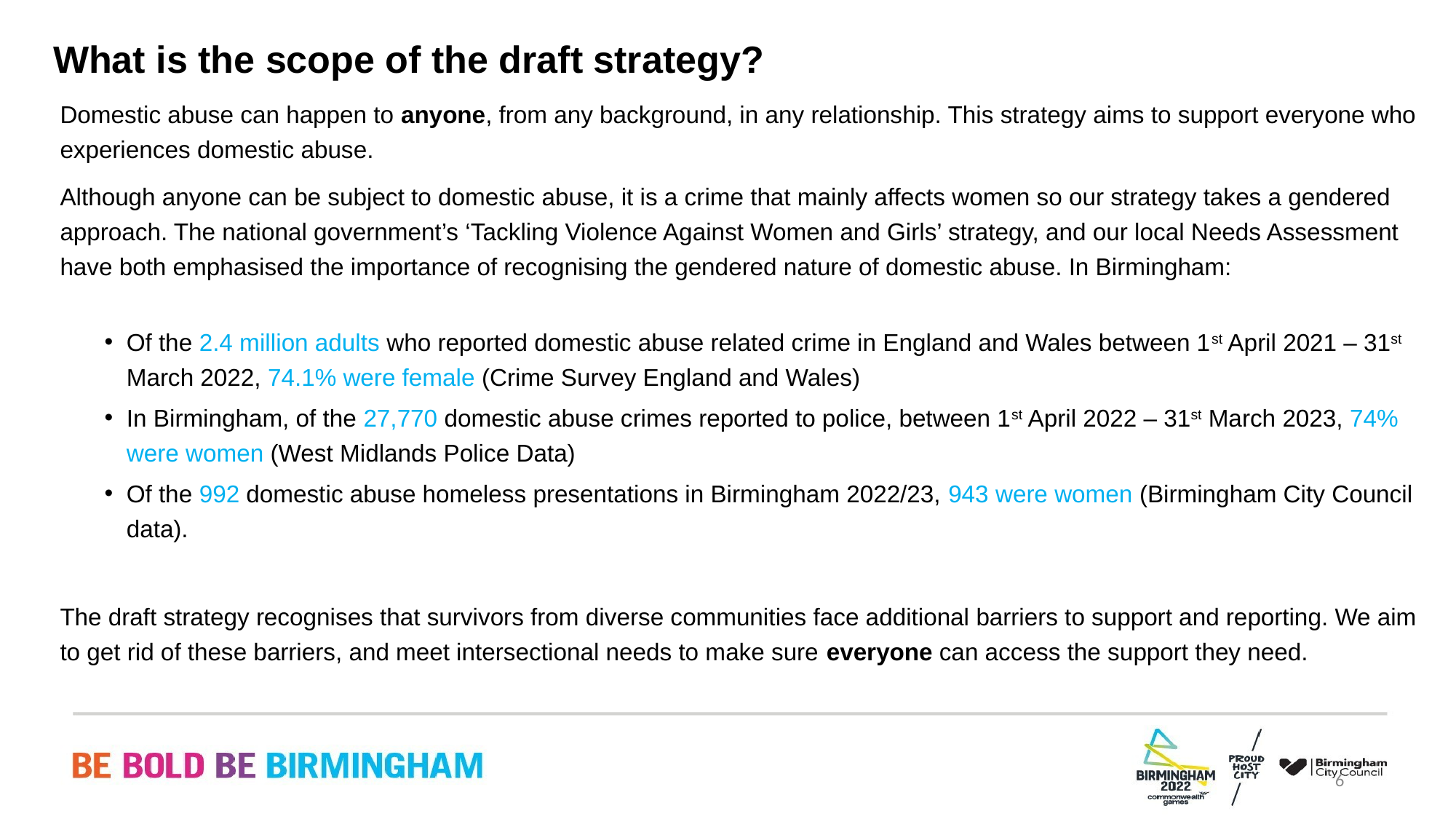

What is the scope of the draft strategy?
Domestic abuse can happen to anyone, from any background, in any relationship. This strategy aims to support everyone who experiences domestic abuse.
Although anyone can be subject to domestic abuse, it is a crime that mainly affects women so our strategy takes a gendered approach. The national government’s ‘Tackling Violence Against Women and Girls’ strategy, and our local Needs Assessment have both emphasised the importance of recognising the gendered nature of domestic abuse. In Birmingham:
Of the 2.4 million adults who reported domestic abuse related crime in England and Wales between 1st April 2021 – 31st March 2022, 74.1% were female (Crime Survey England and Wales)
In Birmingham, of the 27,770 domestic abuse crimes reported to police, between 1st April 2022 – 31st March 2023, 74% were women (West Midlands Police Data)
Of the 992 domestic abuse homeless presentations in Birmingham 2022/23, 943 were women (Birmingham City Council data).

The draft strategy recognises that survivors from diverse communities face additional barriers to support and reporting. We aim to get rid of these barriers, and meet intersectional needs to make sure everyone can access the support they need.

.

6